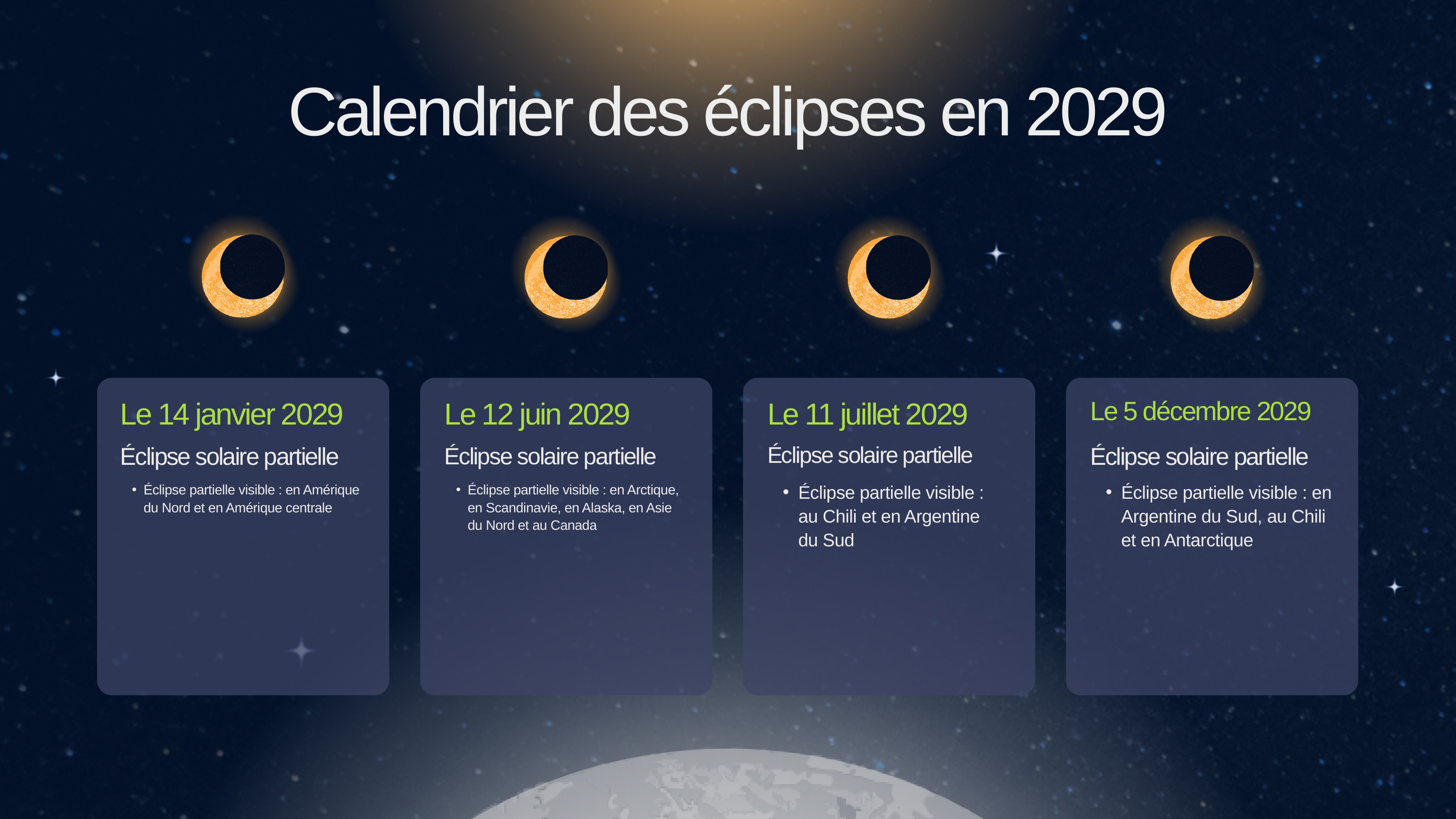

Calendrier des éclipses en 2029

Le 14 janvier 2029
Éclipse solaire partielle
Éclipse partielle visible : en Amérique du Nord et en Amérique centrale
Le 12 juin 2029
Éclipse solaire partielle
Éclipse partielle visible : en Arctique, en Scandinavie, en Alaska, en Asie du Nord et au Canada
Le 11 juillet 2029
Éclipse solaire partielle
Éclipse partielle visible : au Chili et en Argentine du Sud
Le 5 décembre 2029
Éclipse solaire partielle
Éclipse partielle visible : en Argentine du Sud, au Chili et en Antarctique